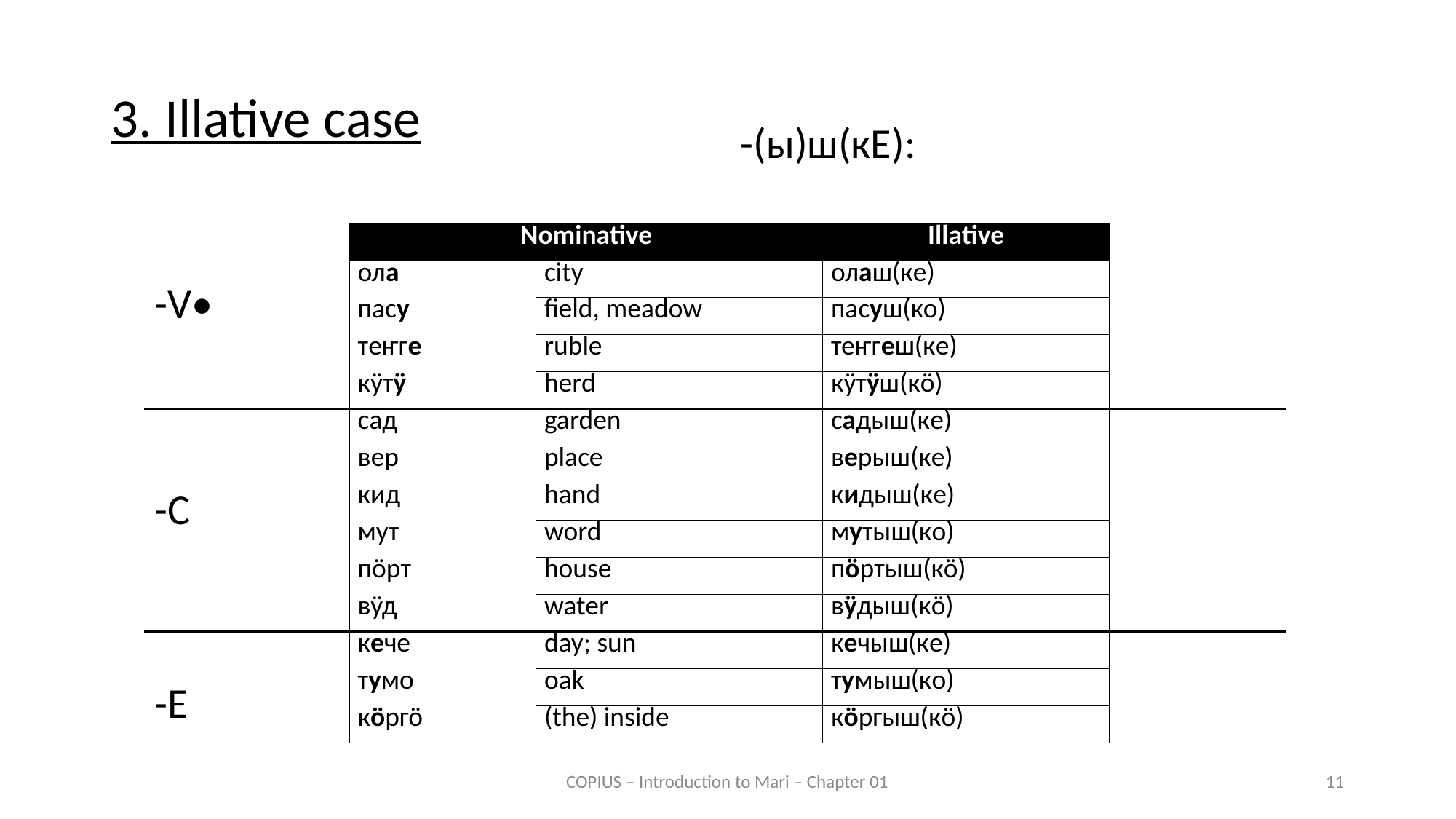

# 3. Illative case
-(ы)ш(кЕ):
| Nominative |  | Illative |
| --- | --- | --- |
| ола | city | олаш(ке) |
| пасу | field, meadow | пасуш(ко) |
| теҥге | ruble | теҥгеш(ке) |
| кӱтӱ | herd | кӱтӱш(кӧ) |
| сад | garden | садыш(ке) |
| вер | place | верыш(ке) |
| кид | hand | кидыш(ке) |
| мут | word | мутыш(ко) |
| пӧрт | house | пӧртыш(кӧ) |
| вӱд | water | вӱдыш(кӧ) |
| кече | day; sun | кечыш(ке) |
| тумо | oak | тумыш(ко) |
| кӧргӧ | (the) inside | кӧргыш(кӧ) |
-V•
-C
-Е
COPIUS – Introduction to Mari – Chapter 01
11